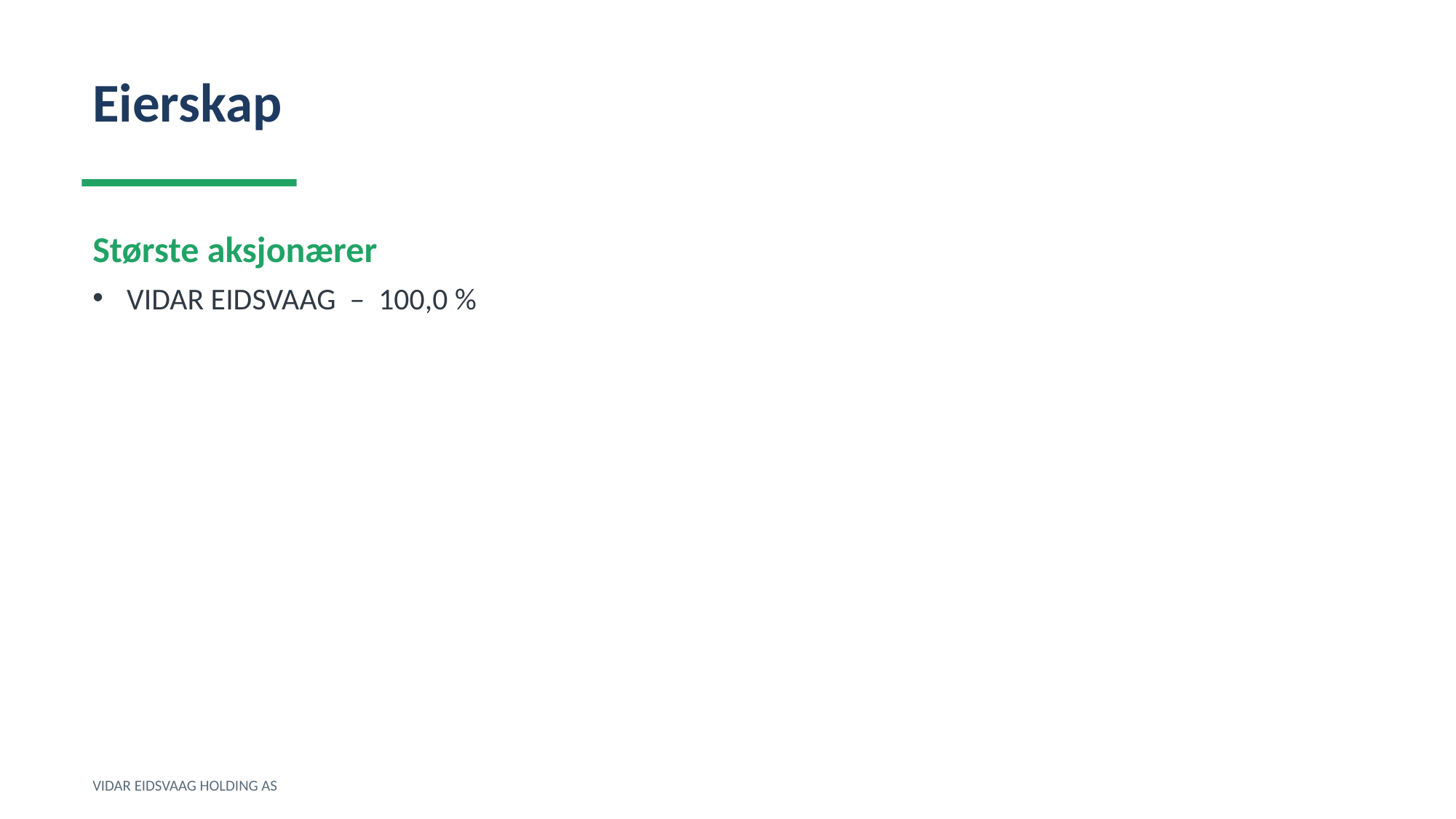

Eierskap

Største aksjonærer
VIDAR EIDSVAAG  –  100,0 %
VIDAR EIDSVAAG HOLDING AS